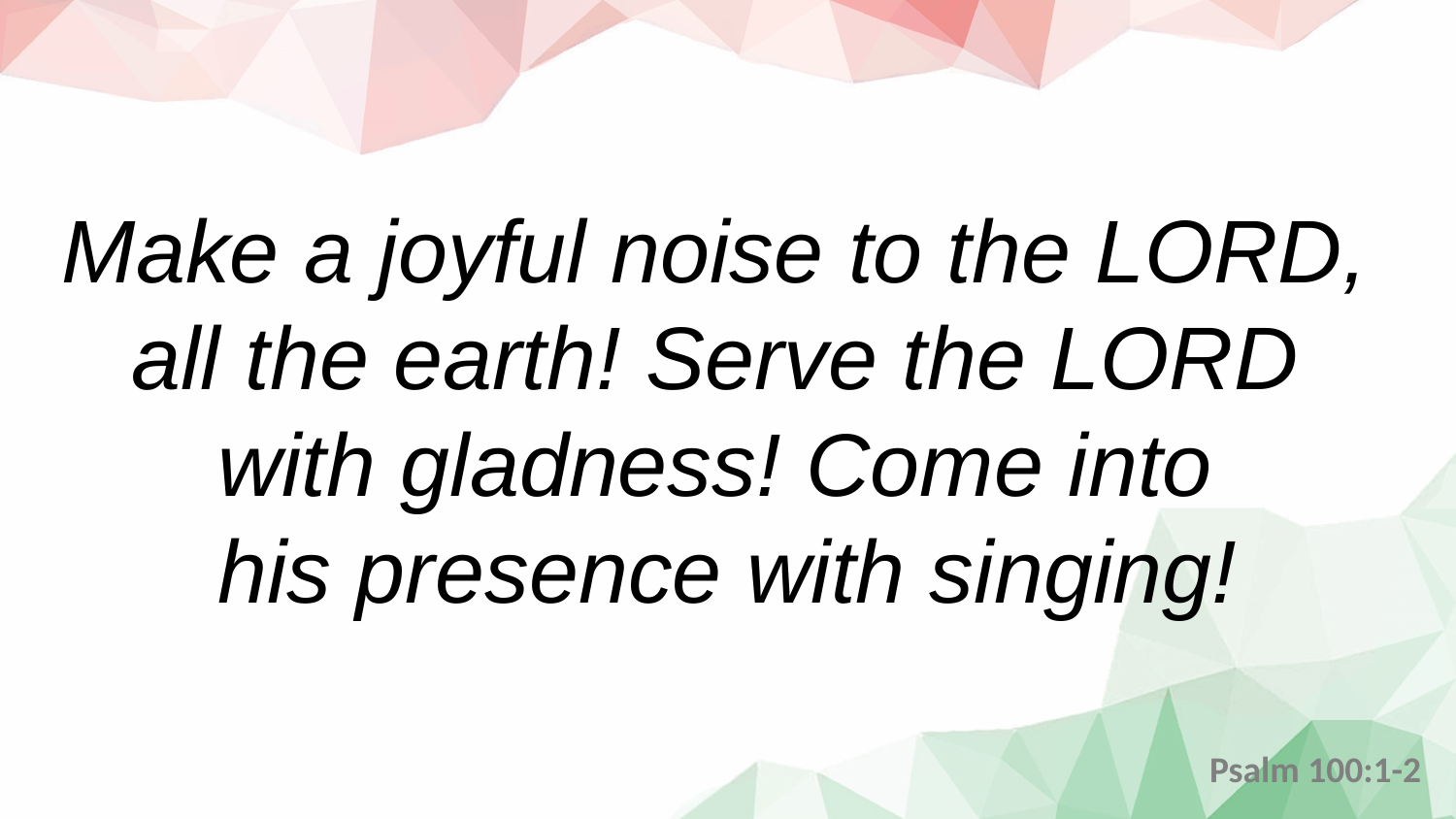

Make a joyful noise to the LORD,
all the earth! Serve the LORD
with gladness! Come into
his presence with singing!
Psalm 100:1-2